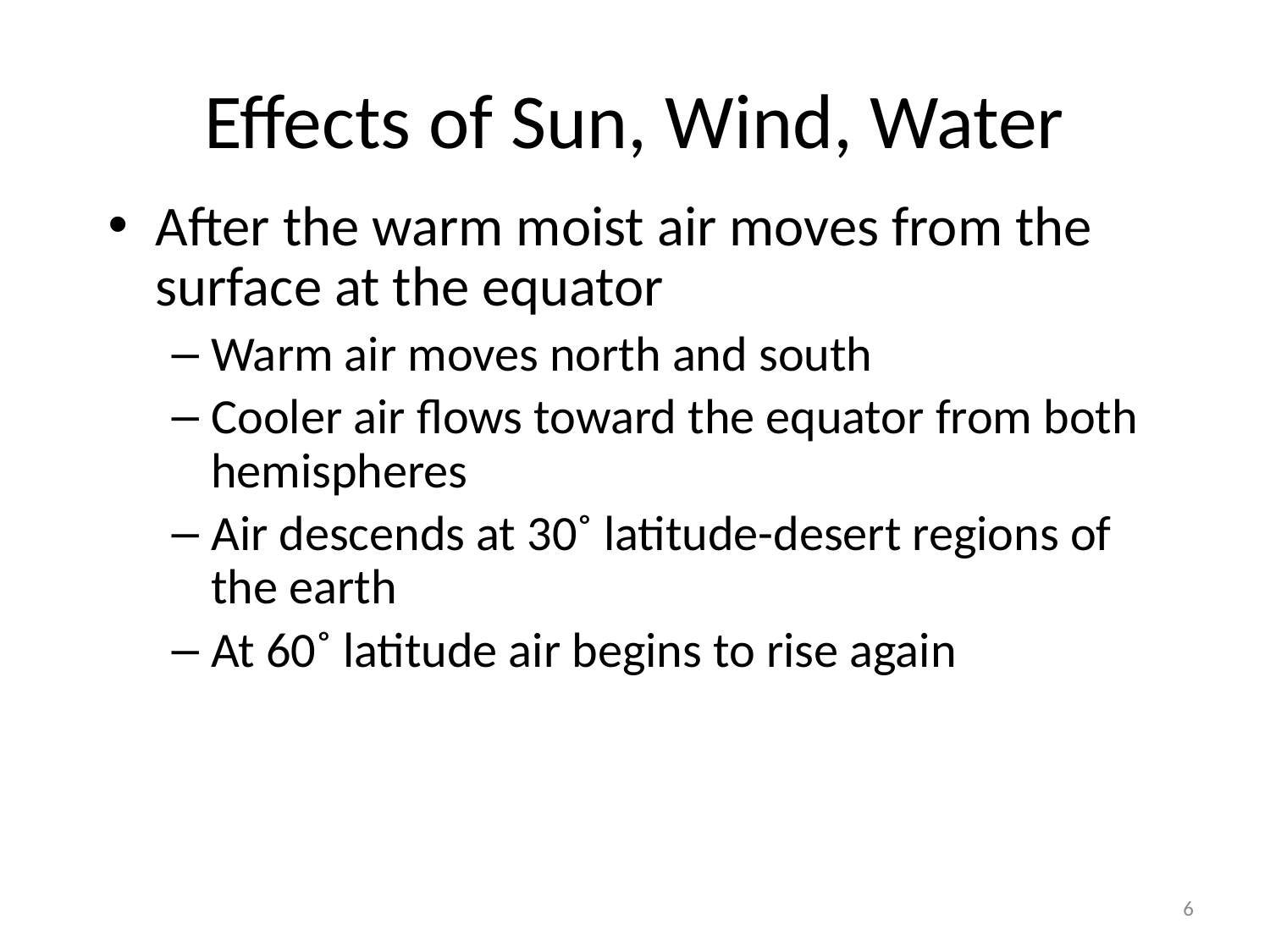

# Effects of Sun, Wind, Water
After the warm moist air moves from the surface at the equator
Warm air moves north and south
Cooler air flows toward the equator from both hemispheres
Air descends at 30˚ latitude-desert regions of the earth
At 60˚ latitude air begins to rise again

6